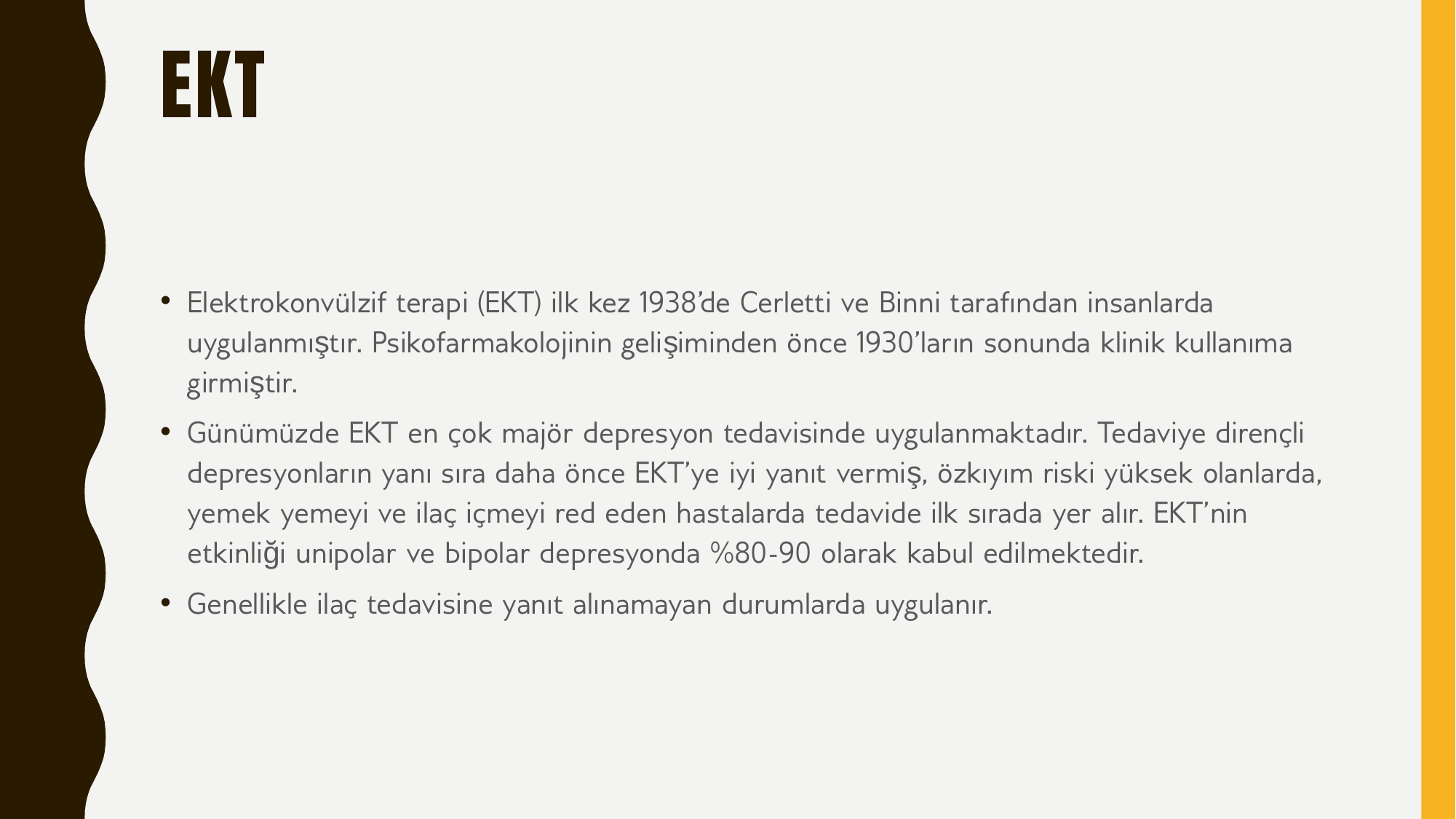

# ekt
Elektrokonvülzif terapi (EKT) ilk kez 1938’de Cerletti ve Binni tarafından insanlarda uygulanmıştır. Psikofarmakolojinin gelişiminden önce 1930’ların sonunda klinik kullanıma girmiştir.
Günümüzde EKT en çok majör depresyon tedavisinde uygulanmaktadır. Tedaviye dirençli depresyonların yanı sıra daha önce EKT’ye iyi yanıt vermiş, özkıyım riski yüksek olanlarda, yemek yemeyi ve ilaç içmeyi red eden hastalarda tedavide ilk sırada yer alır. EKT’nin etkinliği unipolar ve bipolar depresyonda %80-90 olarak kabul edilmektedir.
Genellikle ilaç tedavisine yanıt alınamayan durumlarda uygulanır.